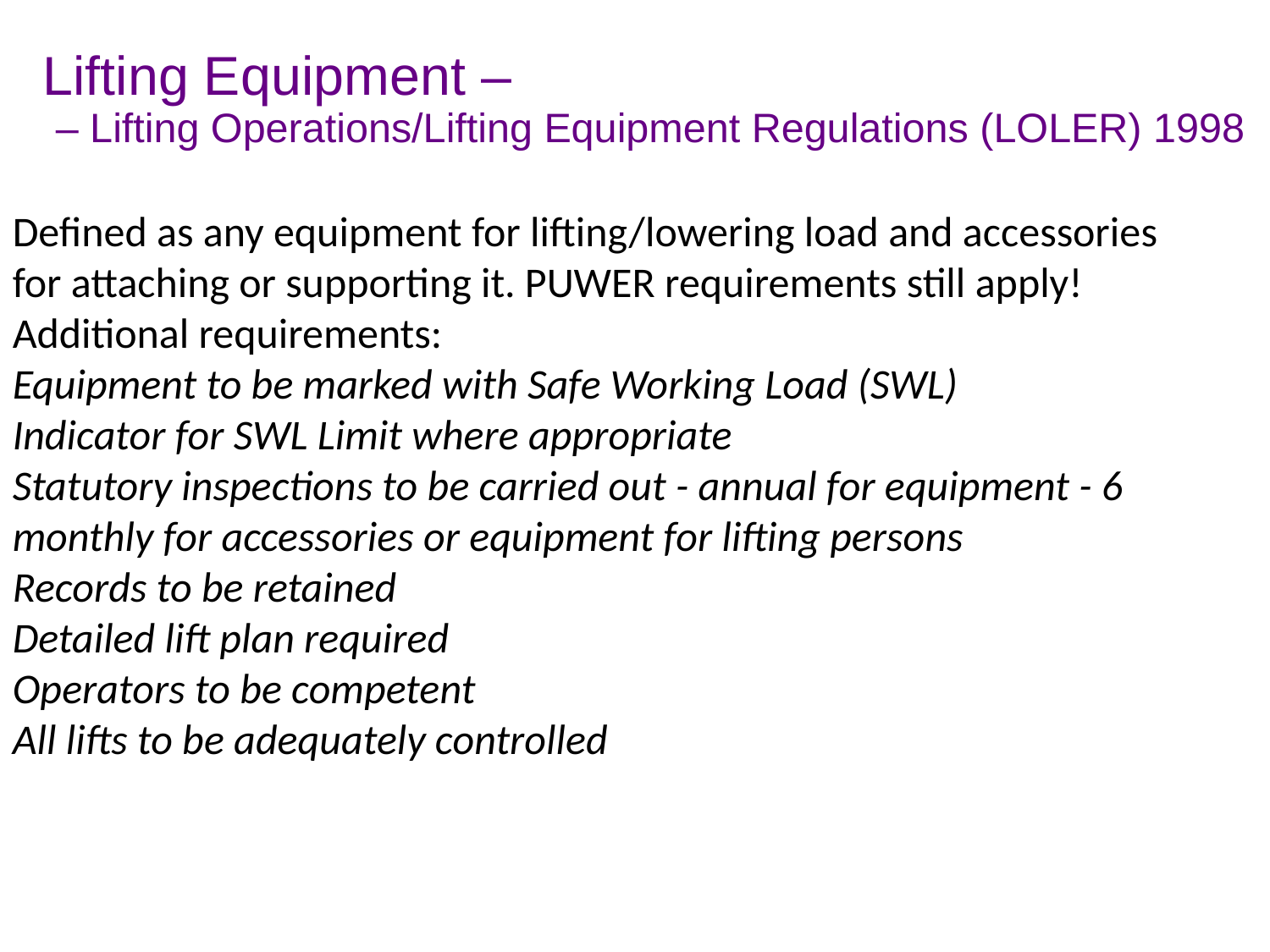

Lifting Equipment –
 – Lifting Operations/Lifting Equipment Regulations (LOLER) 1998
Defined as any equipment for lifting/lowering load and accessories for attaching or supporting it. PUWER requirements still apply! Additional requirements:
Equipment to be marked with Safe Working Load (SWL)
Indicator for SWL Limit where appropriate
Statutory inspections to be carried out - annual for equipment - 6 monthly for accessories or equipment for lifting persons
Records to be retained
Detailed lift plan required
Operators to be competent
All lifts to be adequately controlled